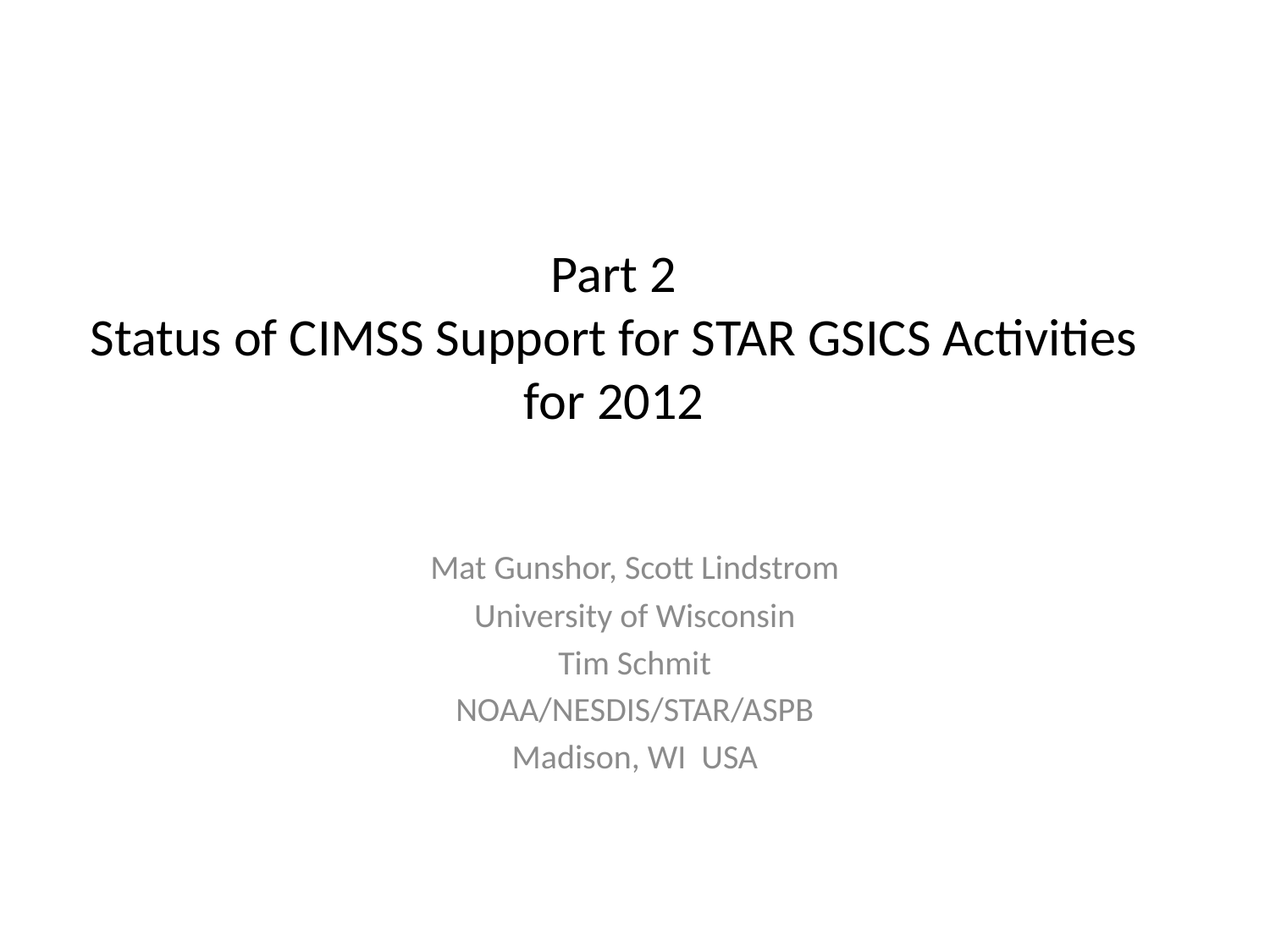

# Part 2 Status of CIMSS Support for STAR GSICS Activities for 2012
Mat Gunshor, Scott Lindstrom
University of Wisconsin
Tim Schmit
NOAA/NESDIS/STAR/ASPB
Madison, WI  USA